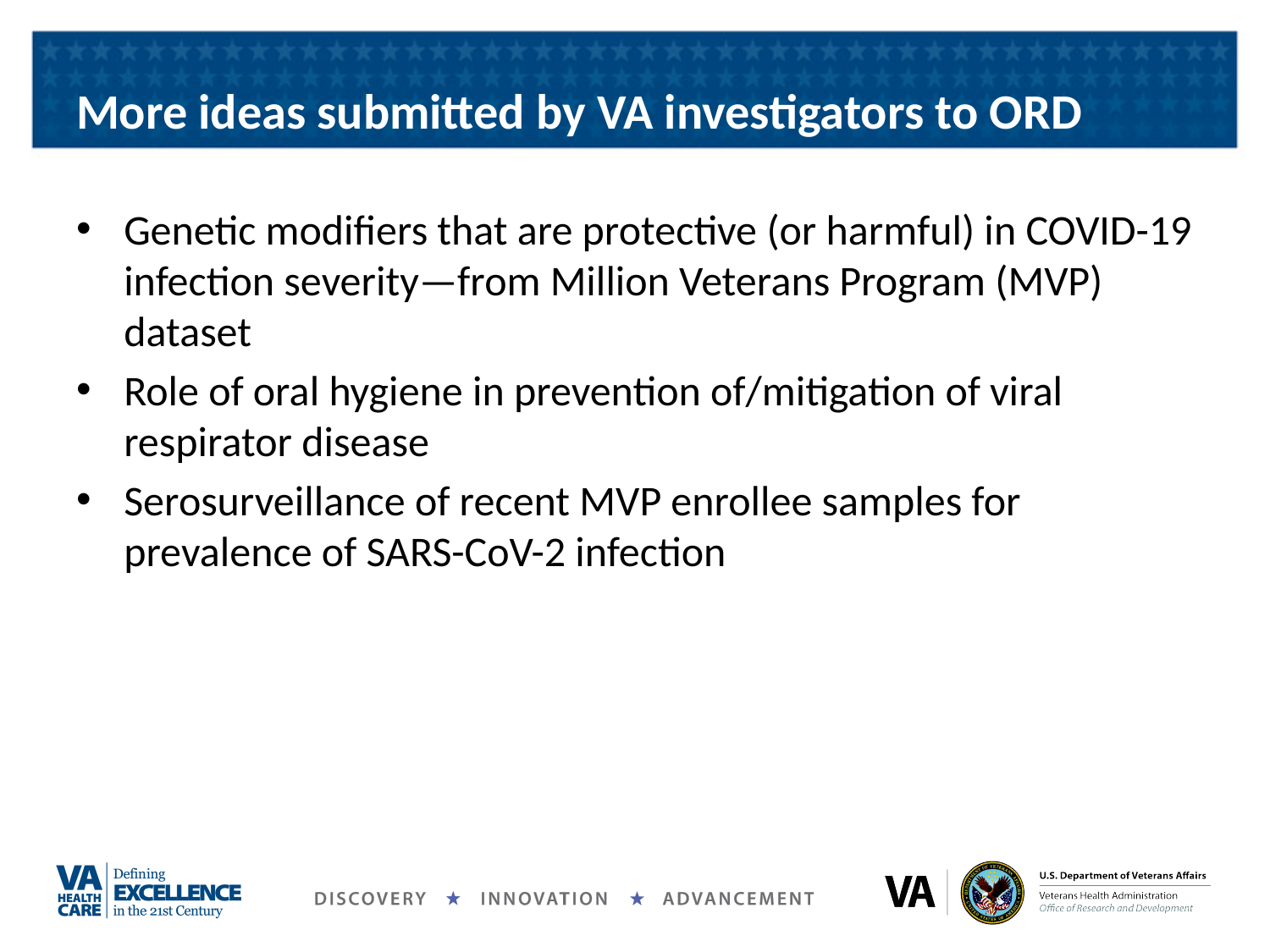

# More ideas submitted by VA investigators to ORD
Genetic modifiers that are protective (or harmful) in COVID-19 infection severity—from Million Veterans Program (MVP) dataset
Role of oral hygiene in prevention of/mitigation of viral respirator disease
Serosurveillance of recent MVP enrollee samples for prevalence of SARS-CoV-2 infection